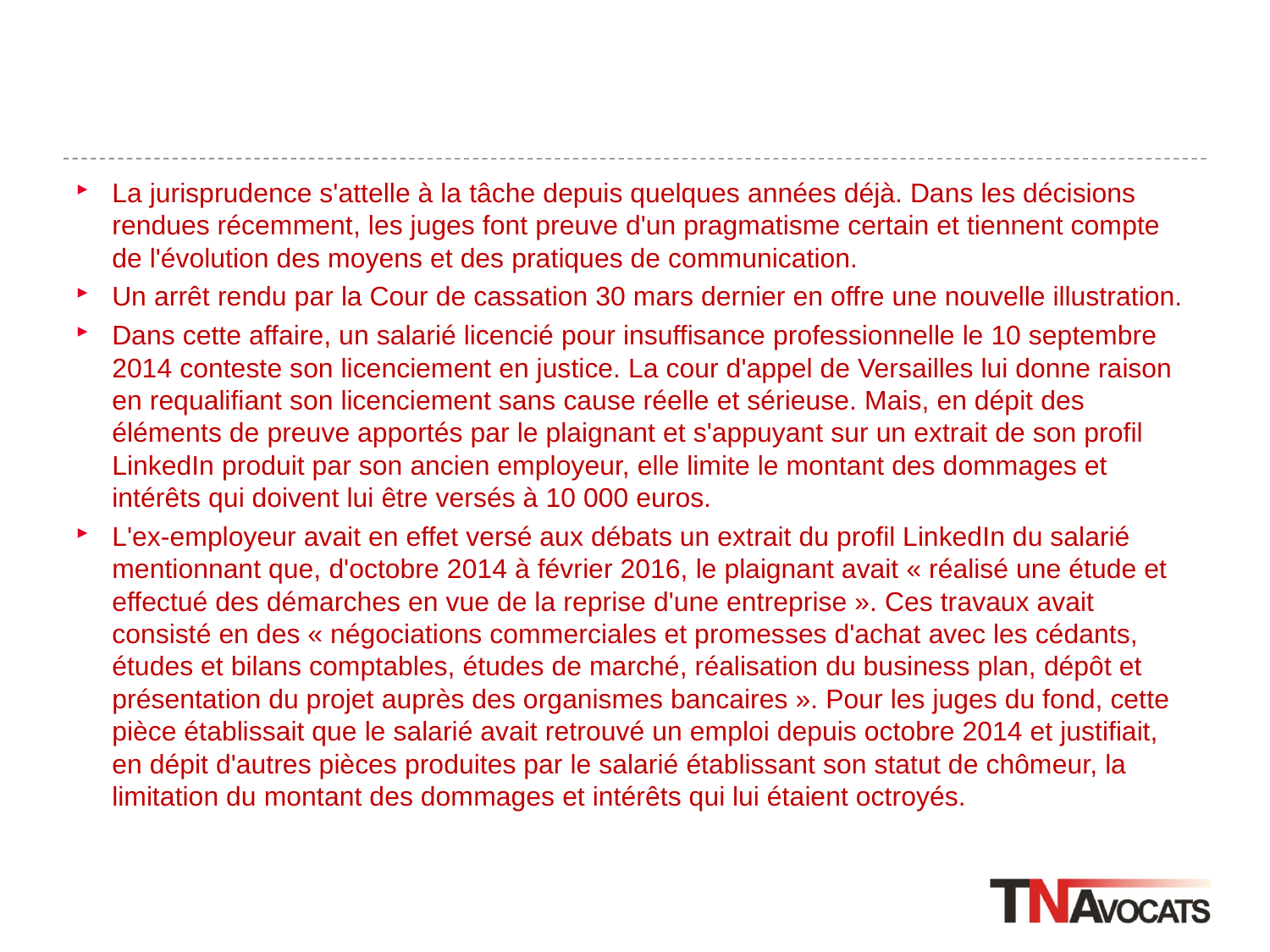

#
La jurisprudence s'attelle à la tâche depuis quelques années déjà. Dans les décisions rendues récemment, les juges font preuve d'un pragmatisme certain et tiennent compte de l'évolution des moyens et des pratiques de communication.
Un arrêt rendu par la Cour de cassation 30 mars dernier en offre une nouvelle illustration.
Dans cette affaire, un salarié licencié pour insuffisance professionnelle le 10 septembre 2014 conteste son licenciement en justice. La cour d'appel de Versailles lui donne raison en requalifiant son licenciement sans cause réelle et sérieuse. Mais, en dépit des éléments de preuve apportés par le plaignant et s'appuyant sur un extrait de son profil LinkedIn produit par son ancien employeur, elle limite le montant des dommages et intérêts qui doivent lui être versés à 10 000 euros.
L'ex-employeur avait en effet versé aux débats un extrait du profil LinkedIn du salarié mentionnant que, d'octobre 2014 à février 2016, le plaignant avait « réalisé une étude et effectué des démarches en vue de la reprise d'une entreprise ». Ces travaux avait consisté en des « négociations commerciales et promesses d'achat avec les cédants, études et bilans comptables, études de marché, réalisation du business plan, dépôt et présentation du projet auprès des organismes bancaires ». Pour les juges du fond, cette pièce établissait que le salarié avait retrouvé un emploi depuis octobre 2014 et justifiait, en dépit d'autres pièces produites par le salarié établissant son statut de chômeur, la limitation du montant des dommages et intérêts qui lui étaient octroyés.